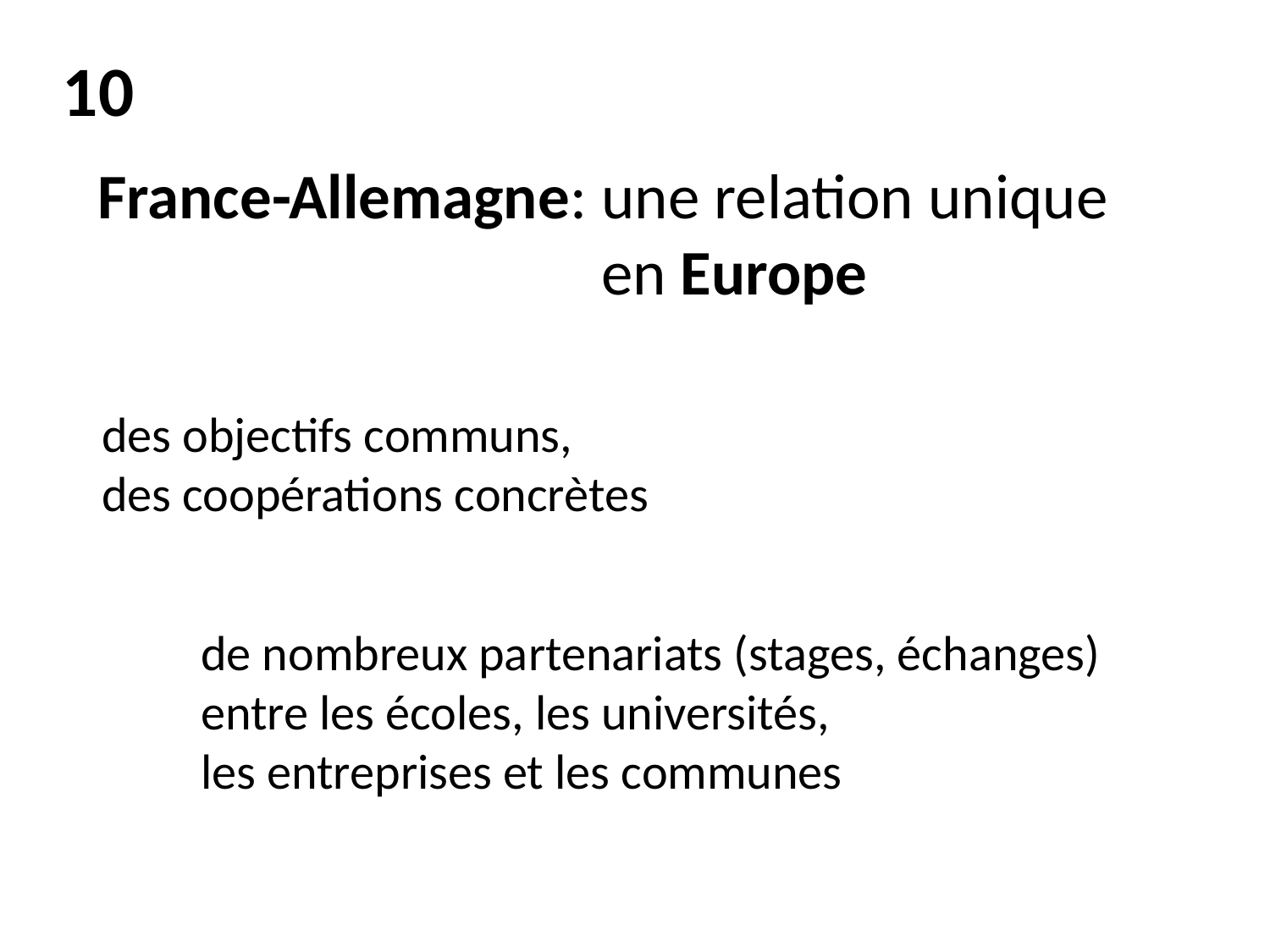

10
France-Allemagne: une relation unique
                                   en Europe
des objectifs communs,
des coopérations concrètes
de nombreux partenariats (stages, échanges) entre les écoles, les universités,
les entreprises et les communes